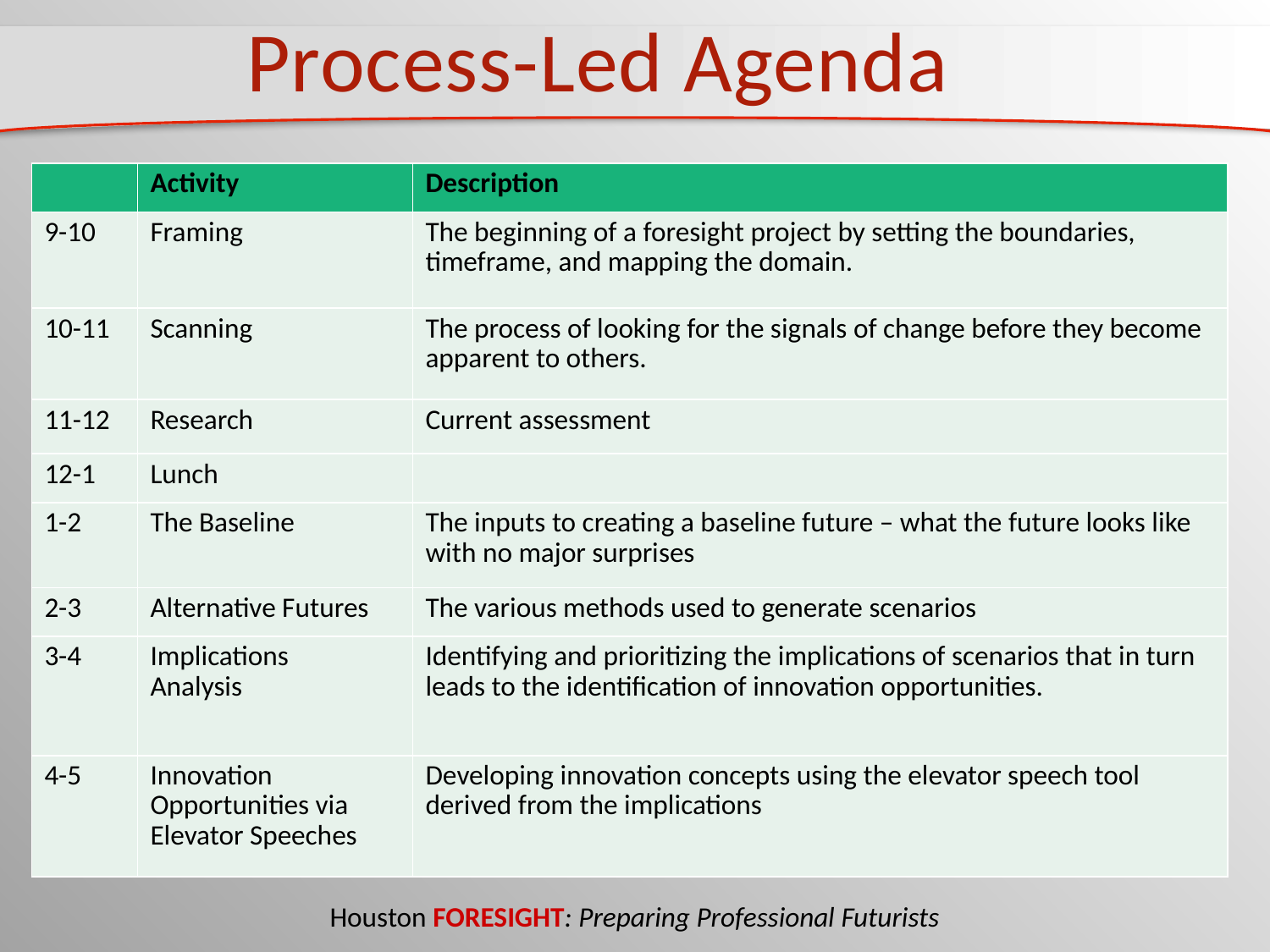

Process-Led Agenda
|  | Activity | Description |
| --- | --- | --- |
| 9-10 | Framing | The beginning of a foresight project by setting the boundaries, timeframe, and mapping the domain. |
| 10-11 | Scanning | The process of looking for the signals of change before they become apparent to others. |
| 11-12 | Research | Current assessment |
| 12-1 | Lunch |  |
| 1-2 | The Baseline | The inputs to creating a baseline future – what the future looks like with no major surprises |
| 2-3 | Alternative Futures | The various methods used to generate scenarios |
| 3-4 | Implications Analysis | Identifying and prioritizing the implications of scenarios that in turn leads to the identification of innovation opportunities. |
| 4-5 | Innovation Opportunities via Elevator Speeches | Developing innovation concepts using the elevator speech tool derived from the implications |